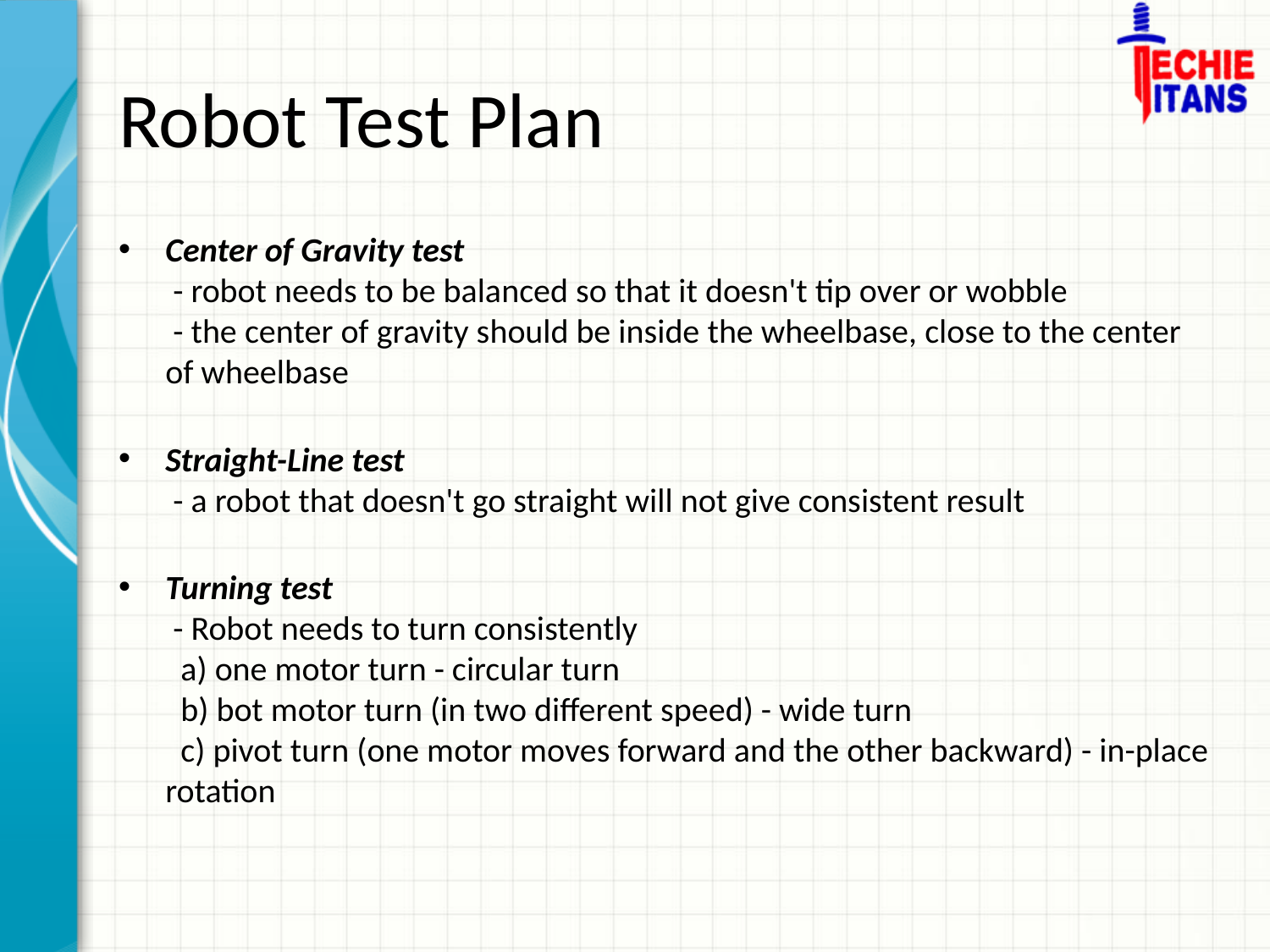

# Robot Test Plan
Center of Gravity test
 - robot needs to be balanced so that it doesn't tip over or wobble
 - the center of gravity should be inside the wheelbase, close to the center of wheelbase
Straight-Line test
 - a robot that doesn't go straight will not give consistent result
Turning test
 - Robot needs to turn consistently
  a) one motor turn - circular turn
  b) bot motor turn (in two different speed) - wide turn
  c) pivot turn (one motor moves forward and the other backward) - in-place rotation